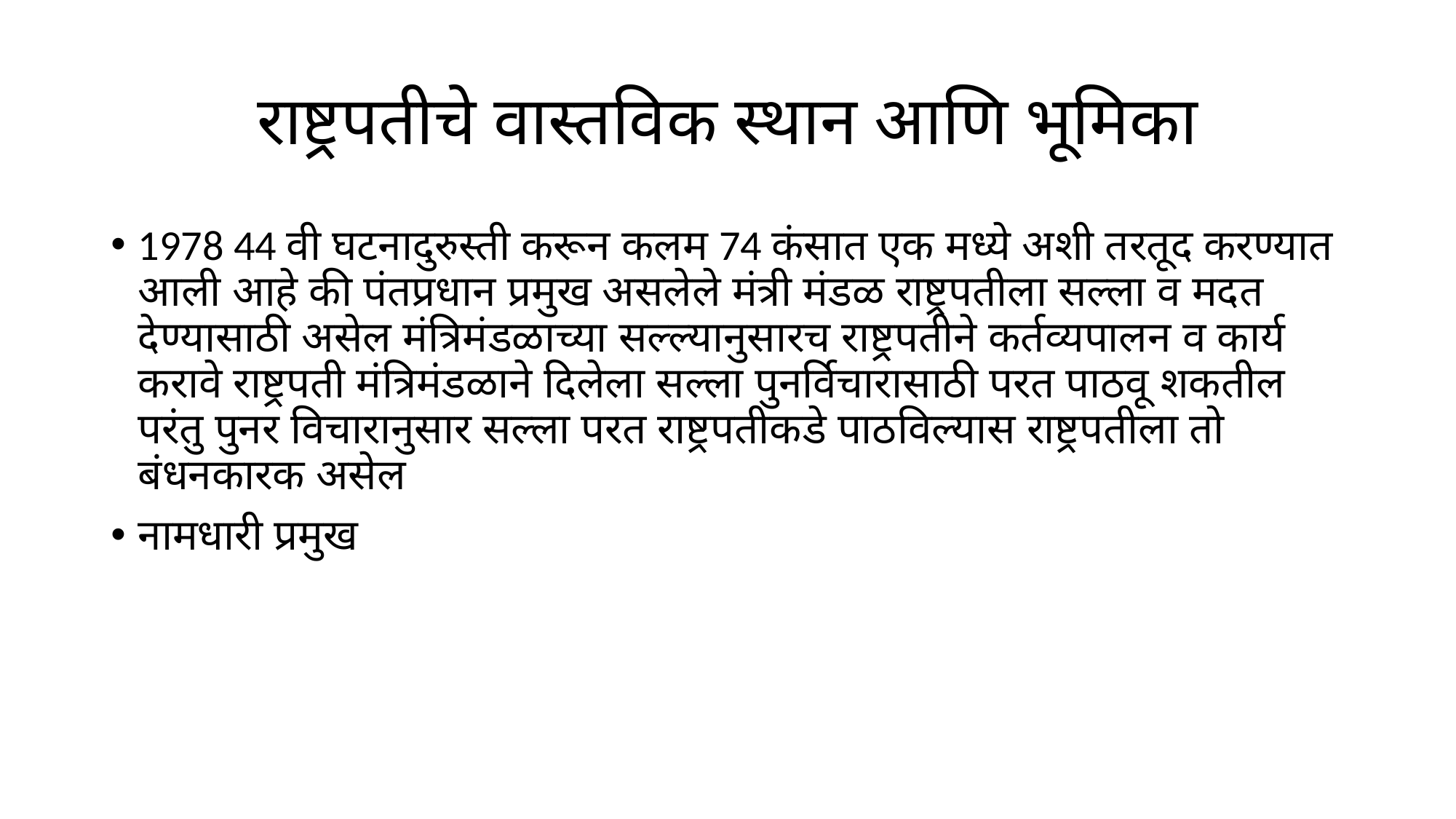

# राष्ट्रपतीचे वास्तविक स्थान आणि भूमिका
1978 44 वी घटनादुरुस्ती करून कलम 74 कंसात एक मध्ये अशी तरतूद करण्यात आली आहे की पंतप्रधान प्रमुख असलेले मंत्री मंडळ राष्ट्रपतीला सल्ला व मदत देण्यासाठी असेल मंत्रिमंडळाच्या सल्ल्यानुसारच राष्ट्रपतीने कर्तव्यपालन व कार्य करावे राष्ट्रपती मंत्रिमंडळाने दिलेला सल्ला पुनर्विचारासाठी परत पाठवू शकतील परंतु पुनर विचारानुसार सल्ला परत राष्ट्रपतीकडे पाठविल्यास राष्ट्रपतीला तो बंधनकारक असेल
नामधारी प्रमुख